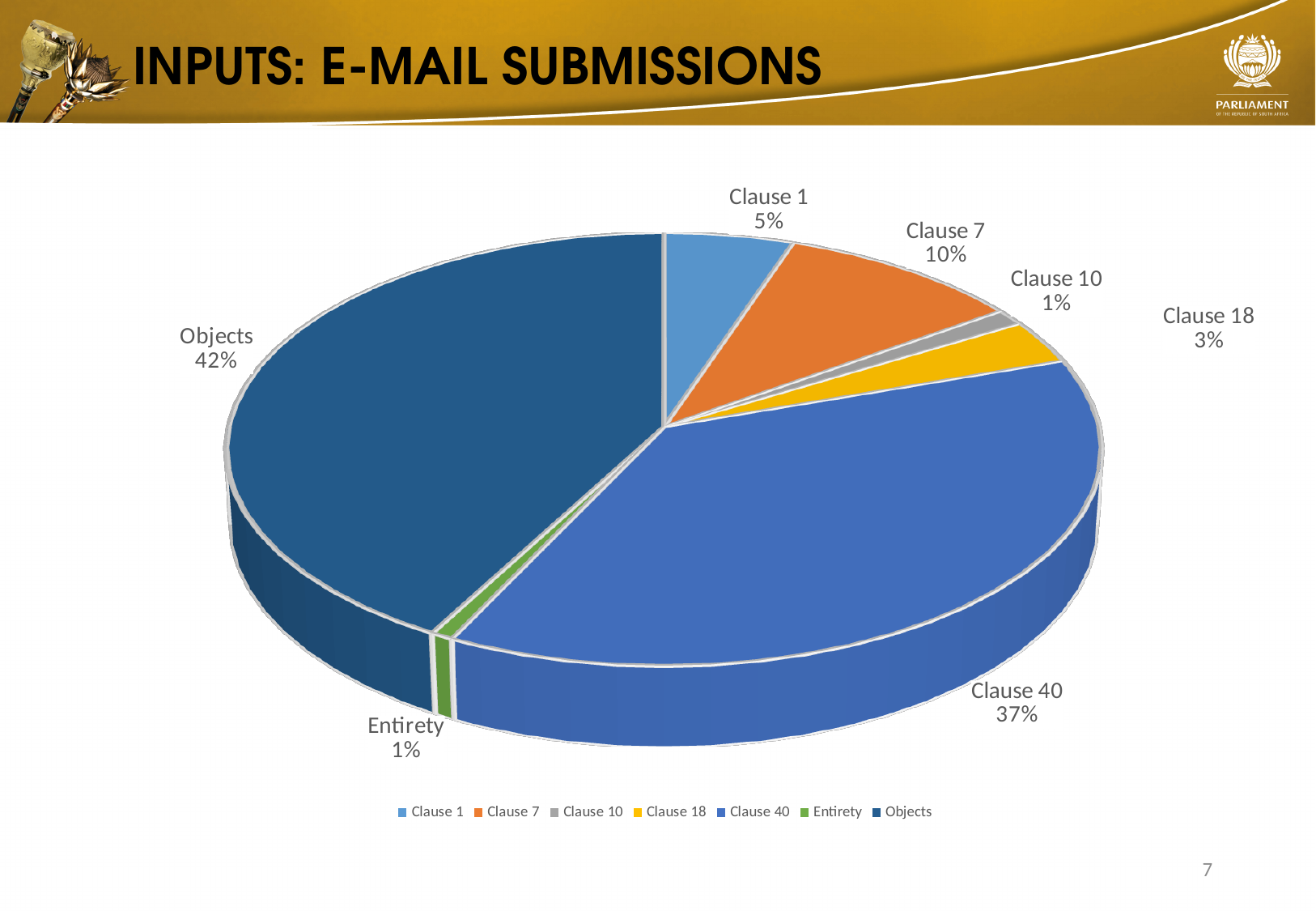

# INPUTS: E-MAIL SUBMISSIONS

[unsupported chart]

7